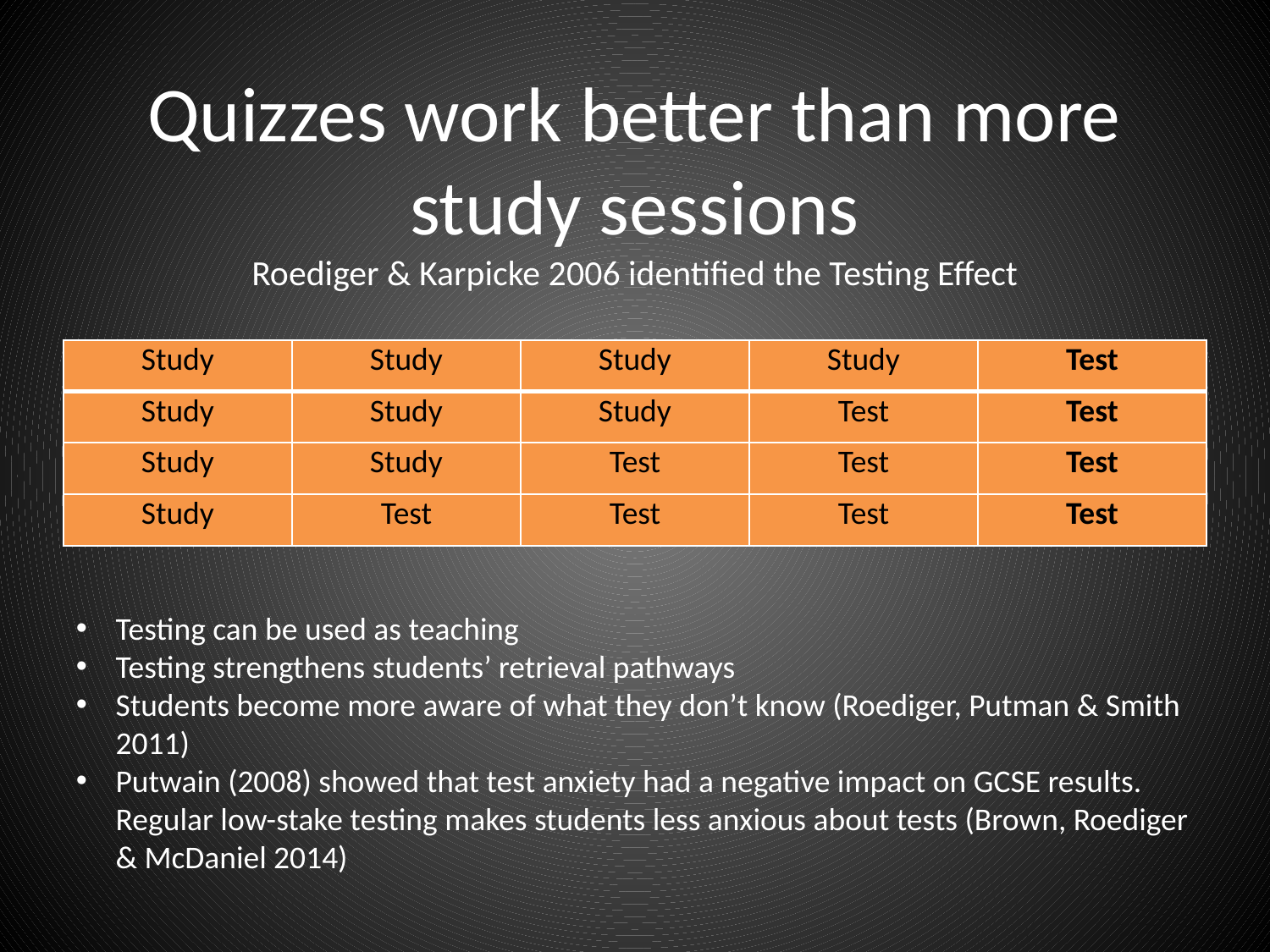

# Quizzes work better than more study sessions Roediger & Karpicke 2006 identified the Testing Effect
| Study | Study | Study | Study | Test |
| --- | --- | --- | --- | --- |
| Study | Study | Study | Test | Test |
| Study | Study | Test | Test | Test |
| Study | Test | Test | Test | Test |
Testing can be used as teaching
Testing strengthens students’ retrieval pathways
Students become more aware of what they don’t know (Roediger, Putman & Smith 2011)
Putwain (2008) showed that test anxiety had a negative impact on GCSE results.  Regular low-stake testing makes students less anxious about tests (Brown, Roediger & McDaniel 2014)